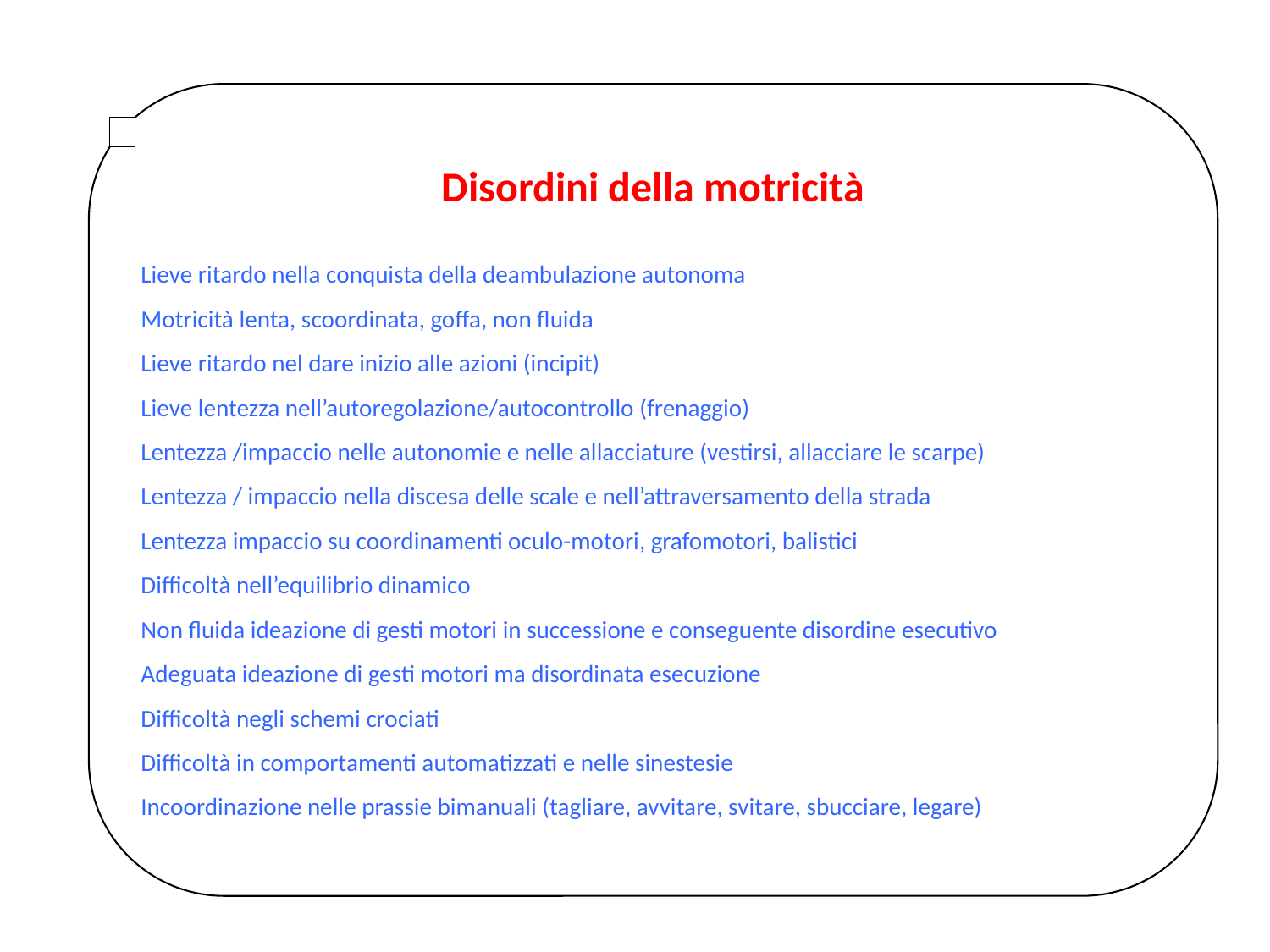

Disordini della motricità

Lieve ritardo nella conquista della deambulazione autonoma
Motricità lenta, scoordinata, goffa, non fluida
Lieve ritardo nel dare inizio alle azioni (incipit)
Lieve lentezza nell’autoregolazione/autocontrollo (frenaggio)
Lentezza /impaccio nelle autonomie e nelle allacciature (vestirsi, allacciare le scarpe)
Lentezza / impaccio nella discesa delle scale e nell’attraversamento della strada
Lentezza impaccio su coordinamenti oculo-motori, grafomotori, balistici
Difficoltà nell’equilibrio dinamico
Non fluida ideazione di gesti motori in successione e conseguente disordine esecutivo
Adeguata ideazione di gesti motori ma disordinata esecuzione
Difficoltà negli schemi crociati
Difficoltà in comportamenti automatizzati e nelle sinestesie
Incoordinazione nelle prassie bimanuali (tagliare, avvitare, svitare, sbucciare, legare)